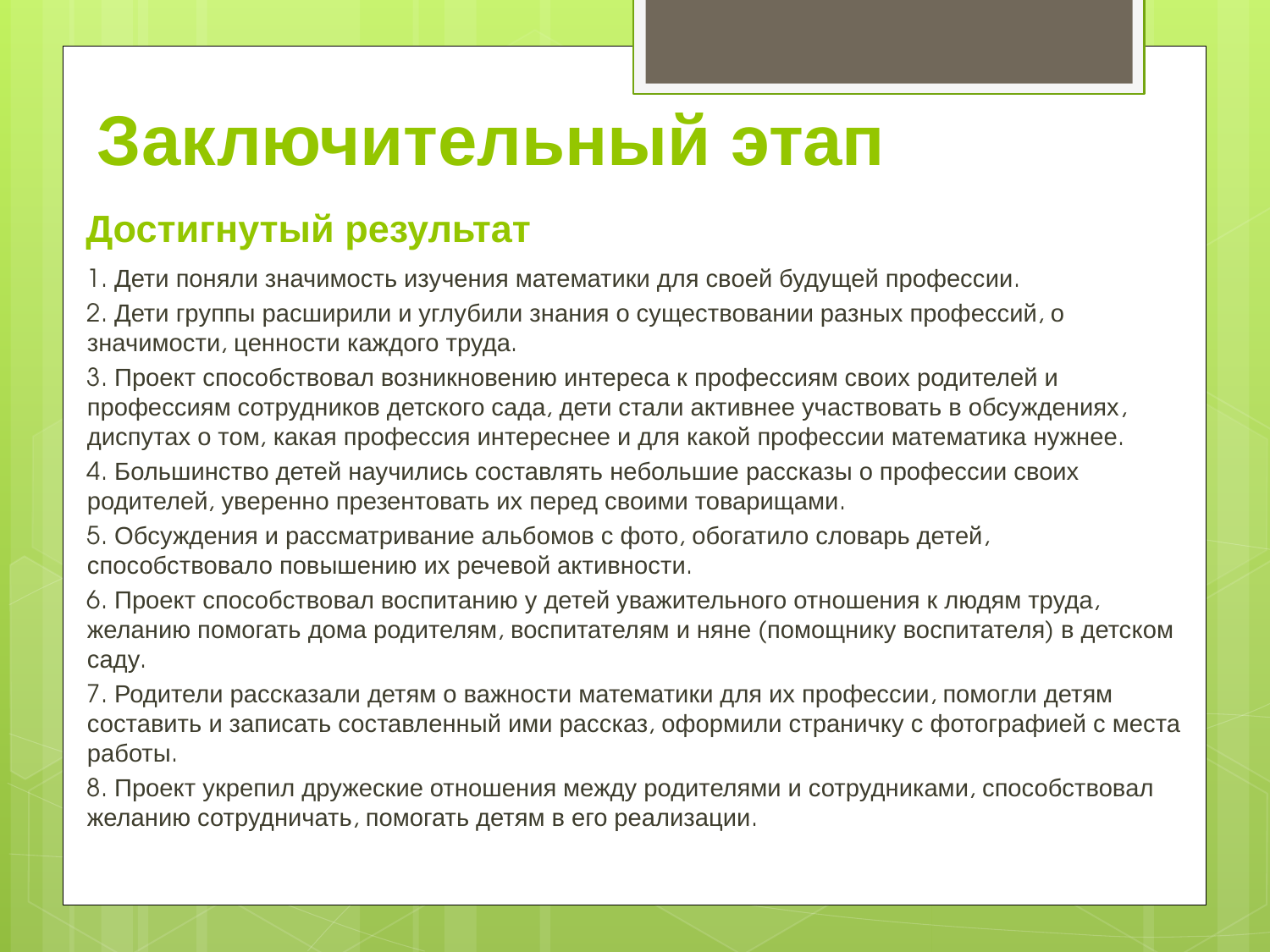

# Заключительный этап
Достигнутый результат
1. Дети поняли значимость изучения математики для своей будущей профессии.
2. Дети группы расширили и углубили знания о существовании разных профессий, о значимости, ценности каждого труда.
3. Проект способствовал возникновению интереса к профессиям своих родителей и профессиям сотрудников детского сада, дети стали активнее участвовать в обсуждениях, диспутах о том, какая профессия интереснее и для какой профессии математика нужнее.
4. Большинство детей научились составлять небольшие рассказы о профессии своих родителей, уверенно презентовать их перед своими товарищами.
5. Обсуждения и рассматривание альбомов с фото, обогатило словарь детей, способствовало повышению их речевой активности.
6. Проект способствовал воспитанию у детей уважительного отношения к людям труда, желанию помогать дома родителям, воспитателям и няне (помощнику воспитателя) в детском саду.
7. Родители рассказали детям о важности математики для их профессии, помогли детям составить и записать составленный ими рассказ, оформили страничку с фотографией с места работы.
8. Проект укрепил дружеские отношения между родителями и сотрудниками, способствовал желанию сотрудничать, помогать детям в его реализации.